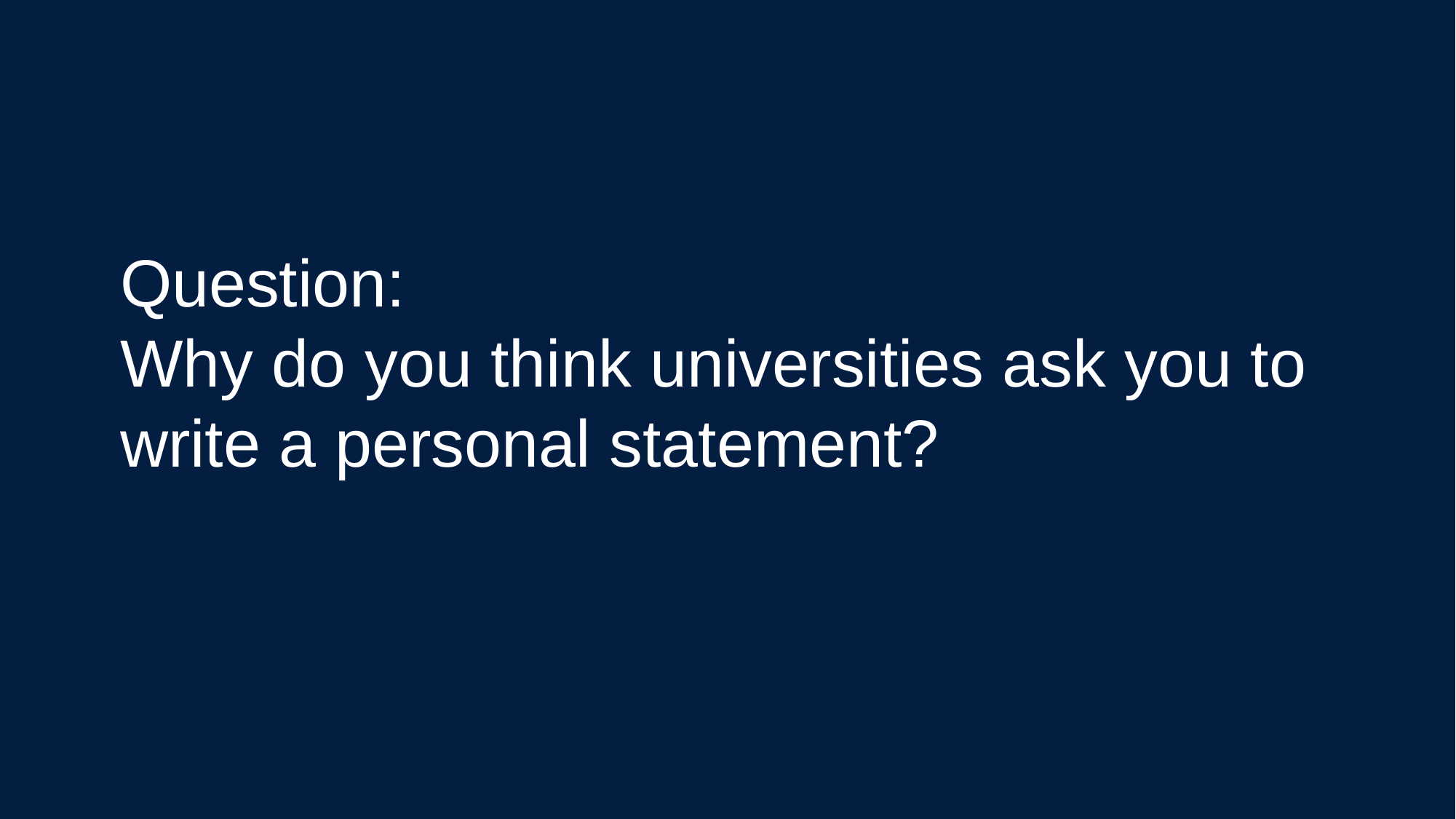

# Question: Why do you think universities ask you to write a personal statement?